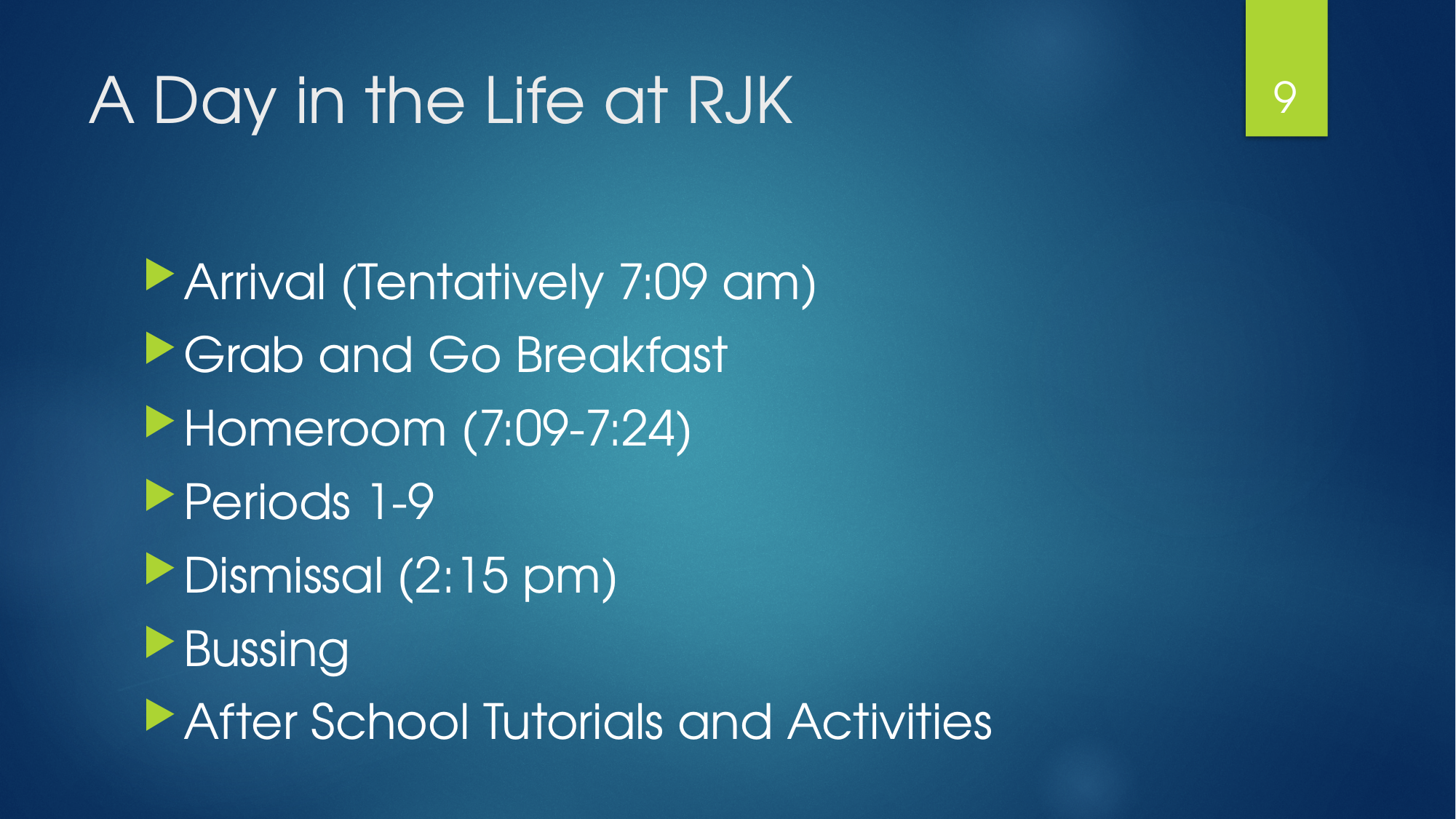

9
# A Day in the Life at RJK
Arrival (Tentatively 7:09 am)
Grab and Go Breakfast
Homeroom (7:09-7:24)
Periods 1-9
Dismissal (2:15 pm)
Bussing
After School Tutorials and Activities